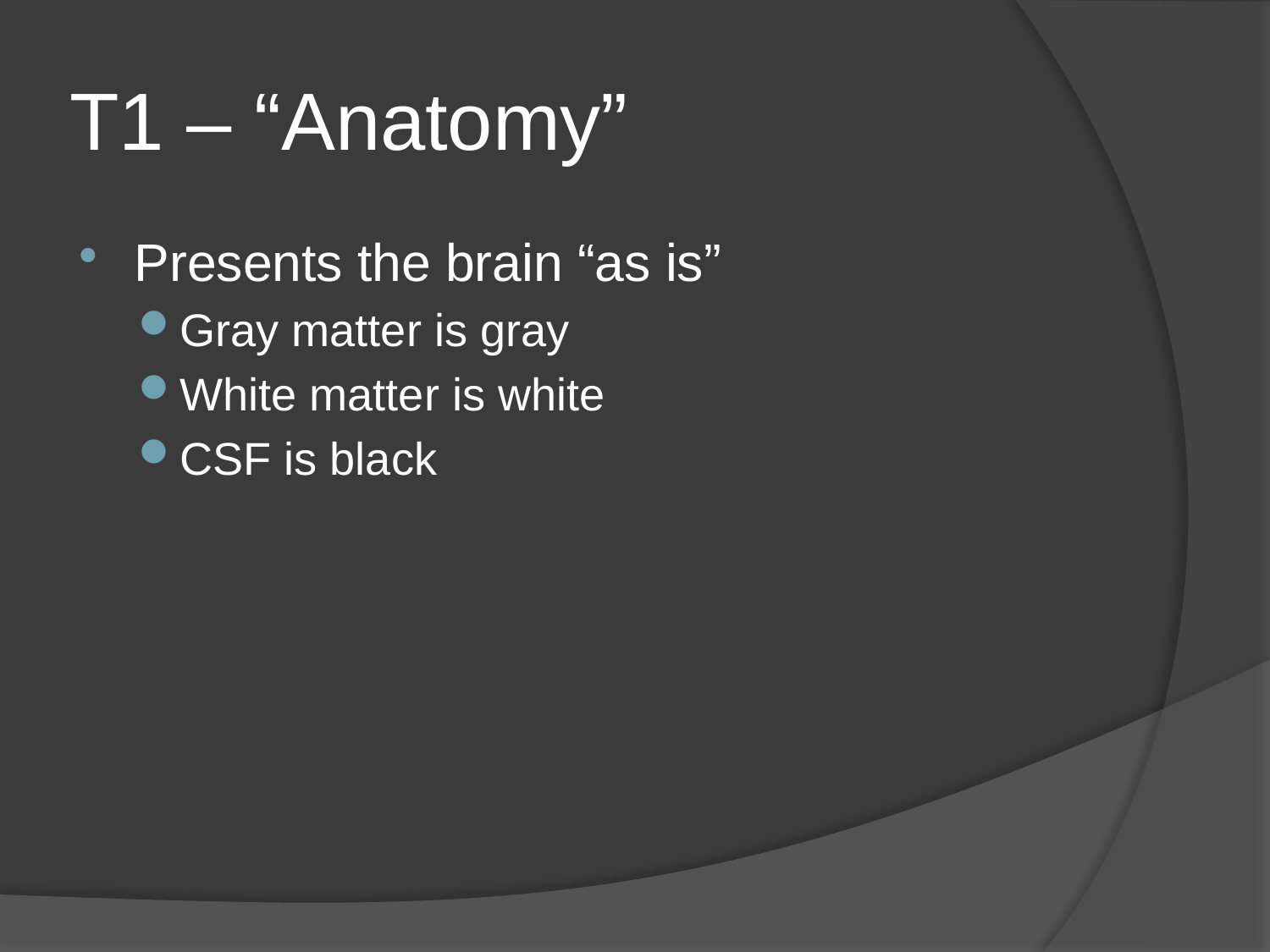

# T1 – “Anatomy”
Presents the brain “as is”
Gray matter is gray
White matter is white
CSF is black